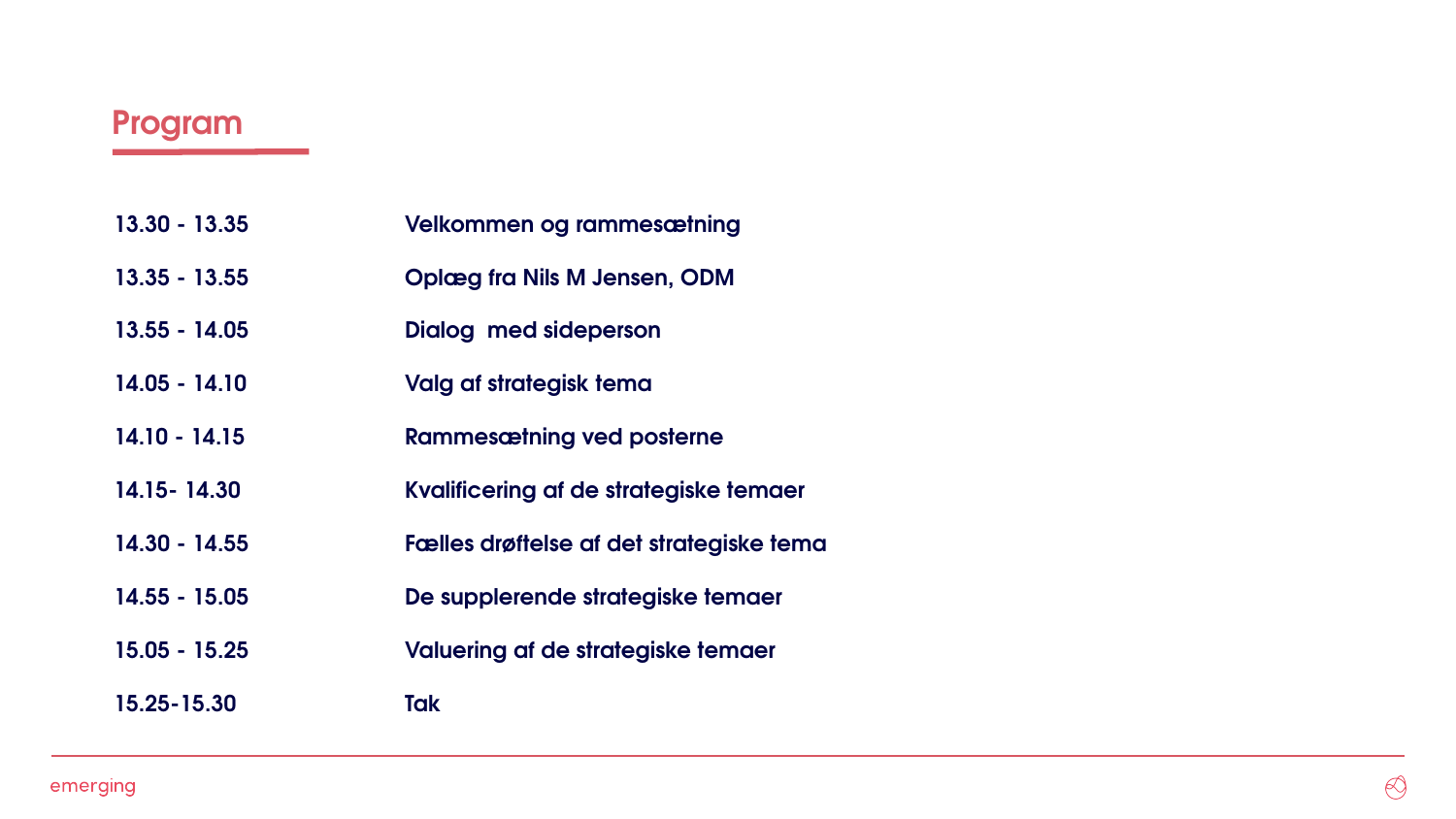

# Program
13.30 - 13.35 		Velkommen og rammesætning

13.35 - 13.55 		Oplæg fra Nils M Jensen, ODM

13.55 - 14.05		Dialog  med sideperson

14.05 - 14.10		Valg af strategisk tema

14.10 - 14.15 		Rammesætning ved posterne

14.15- 14.30		Kvalificering af de strategiske temaer

14.30 - 14.55 		Fælles drøftelse af det strategiske tema

14.55 - 15.05 		De supplerende strategiske temaer

15.05 - 15.25 		Valuering af de strategiske temaer

15.25-15.30		Tak